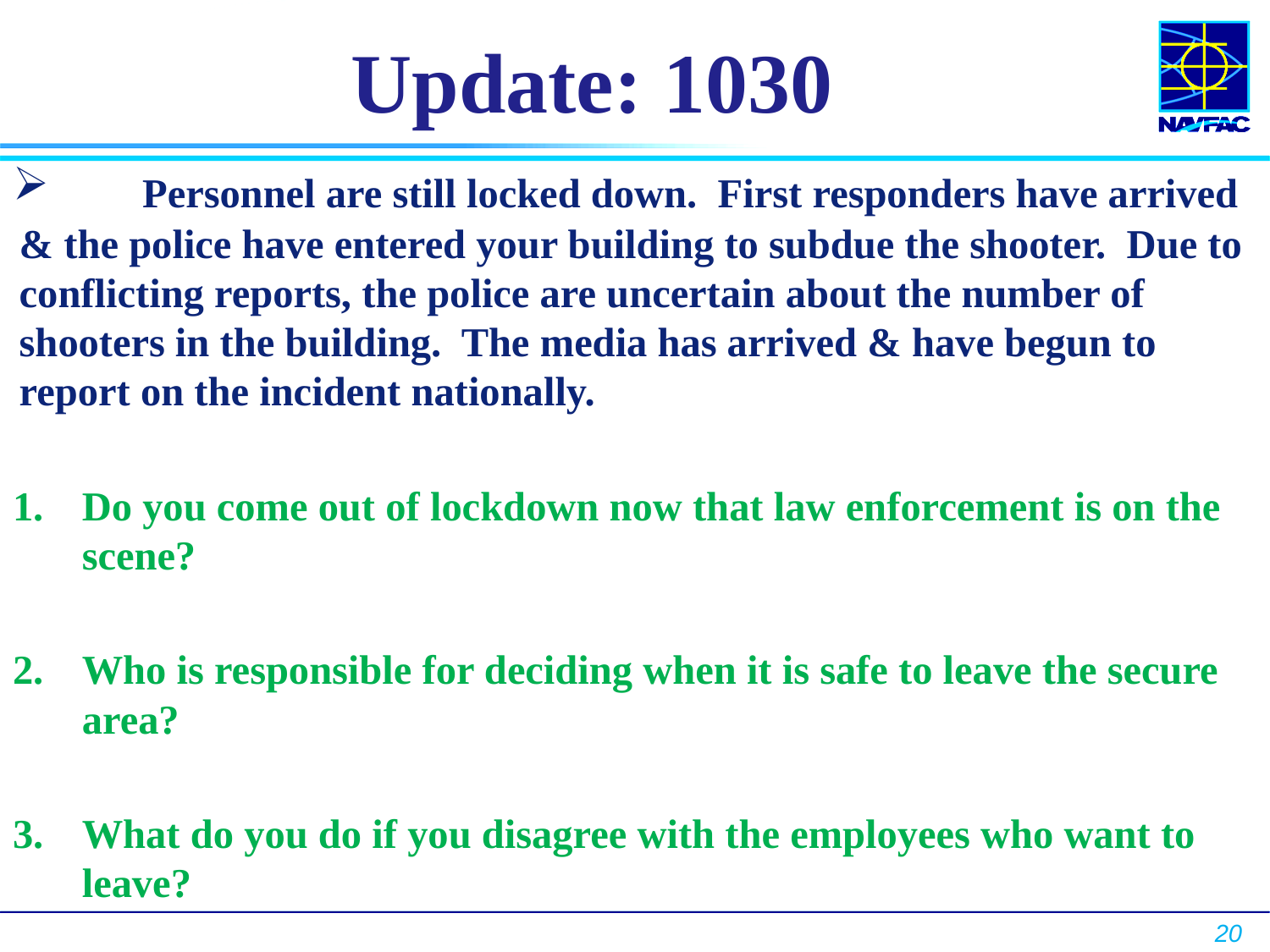

# Update: 1030
	Personnel are still locked down.  First responders have arrived & the police have entered your building to subdue the shooter.  Due to conflicting reports, the police are uncertain about the number of shooters in the building.  The media has arrived & have begun to report on the incident nationally.

Do you come out of lockdown now that law enforcement is on the scene?

Who is responsible for deciding when it is safe to leave the secure area?

What do you do if you disagree with the employees who want to leave?